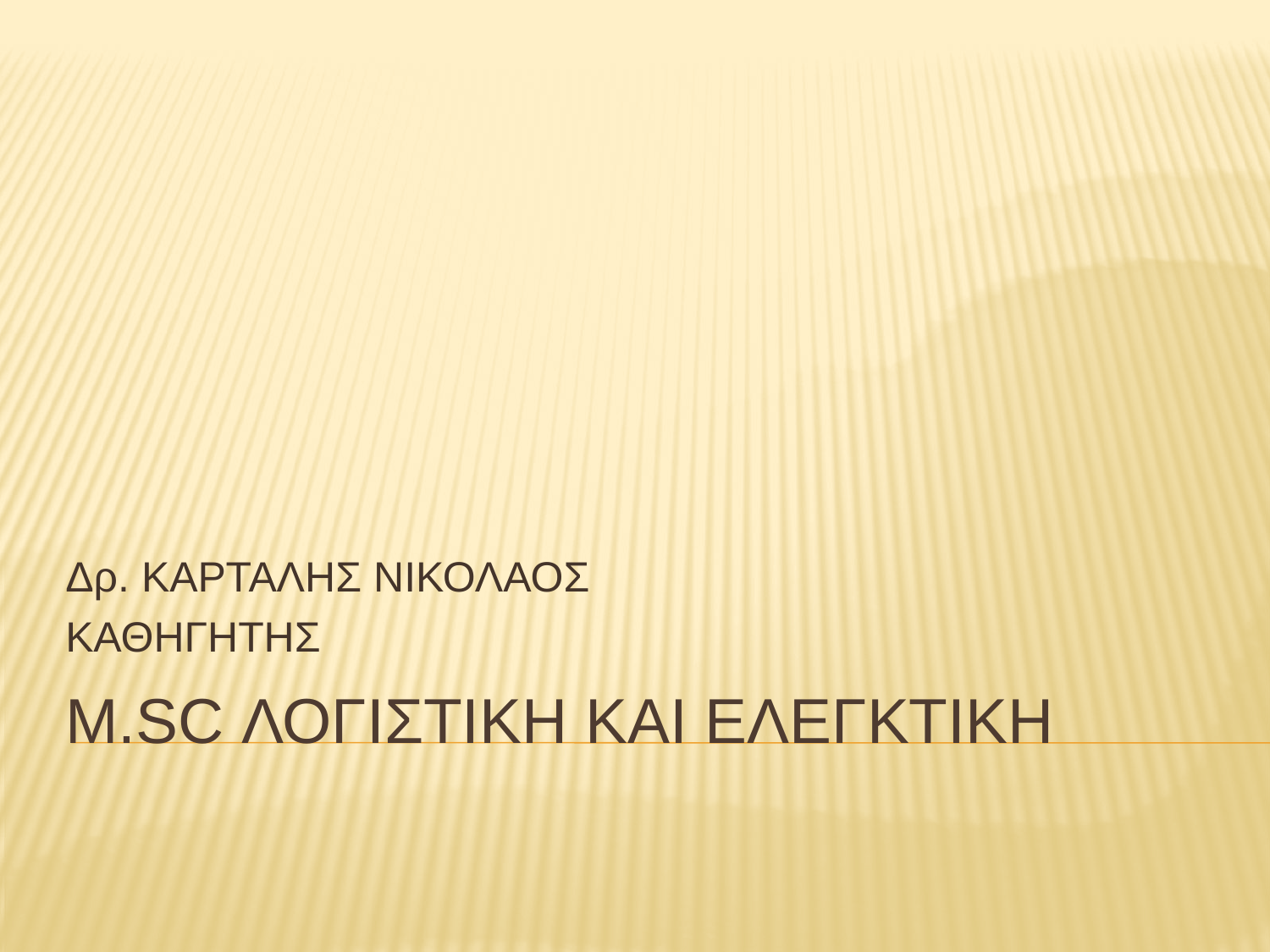

Δρ. ΚΑΡΤΑΛΗΣ ΝΙΚΟΛΑΟΣ
ΚΑΘΗΓΗΤΗΣ
# M.Sc ΛΟΓΙΣΤΙΚΗ ΚΑΙ ΕΛΕΓΚΤΙΚΗ